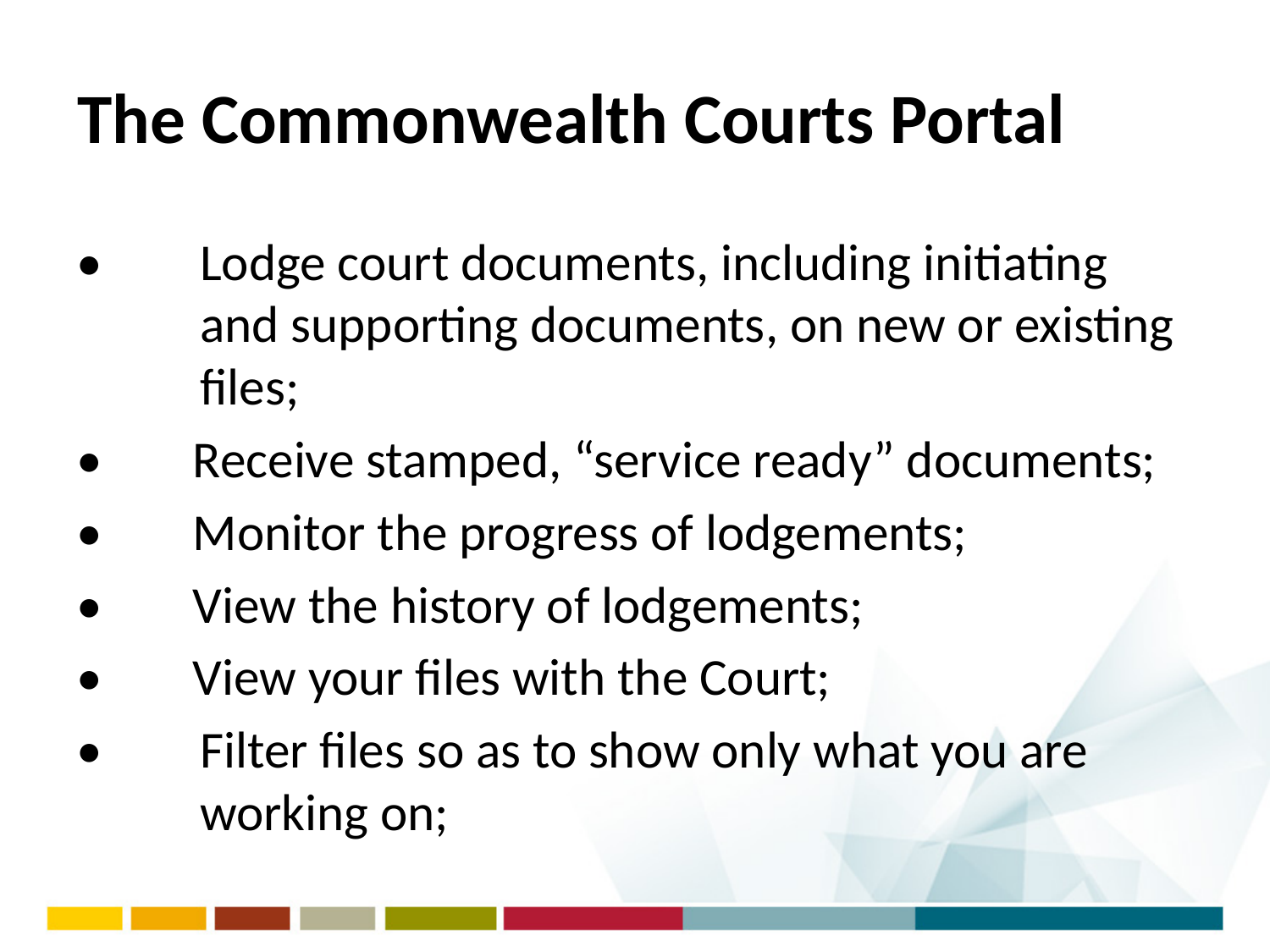

# The Commonwealth Courts Portal
•	Lodge court documents, including initiating and supporting documents, on new or existing files;
•	Receive stamped, “service ready” documents;
•	Monitor the progress of lodgements;
•	View the history of lodgements;
•	View your files with the Court;
•	Filter files so as to show only what you are working on;